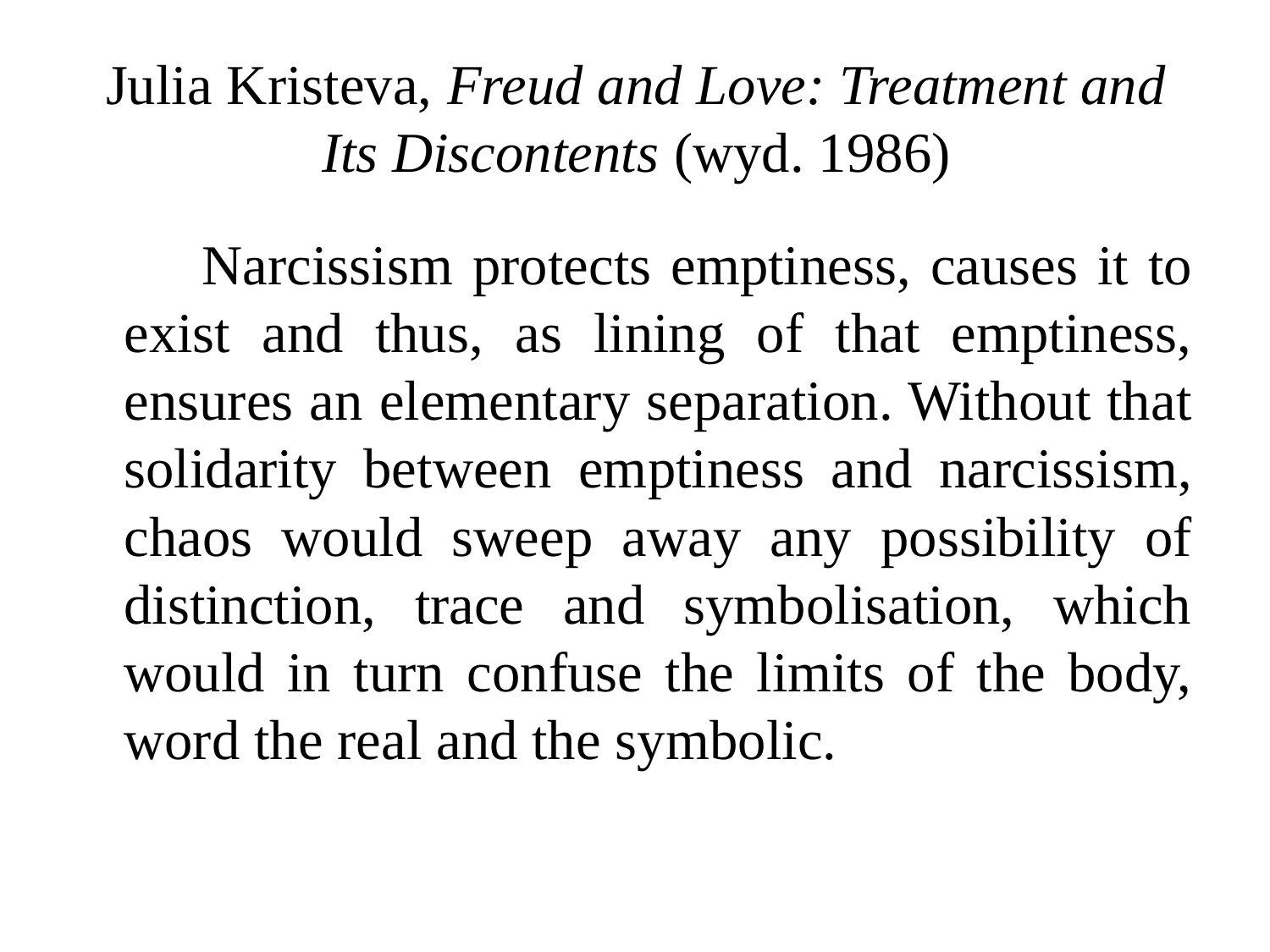

# Julia Kristeva, Freud and Love: Treatment and Its Discontents (wyd. 1986)
       Narcissism protects emptiness, causes it to exist and thus, as lining of that emptiness, ensures an elementary separation. Without that solidarity between emptiness and narcissism, chaos would sweep away any possibility of distinction, trace and symbolisation, which would in turn confuse the limits of the body, word the real and the symbolic.